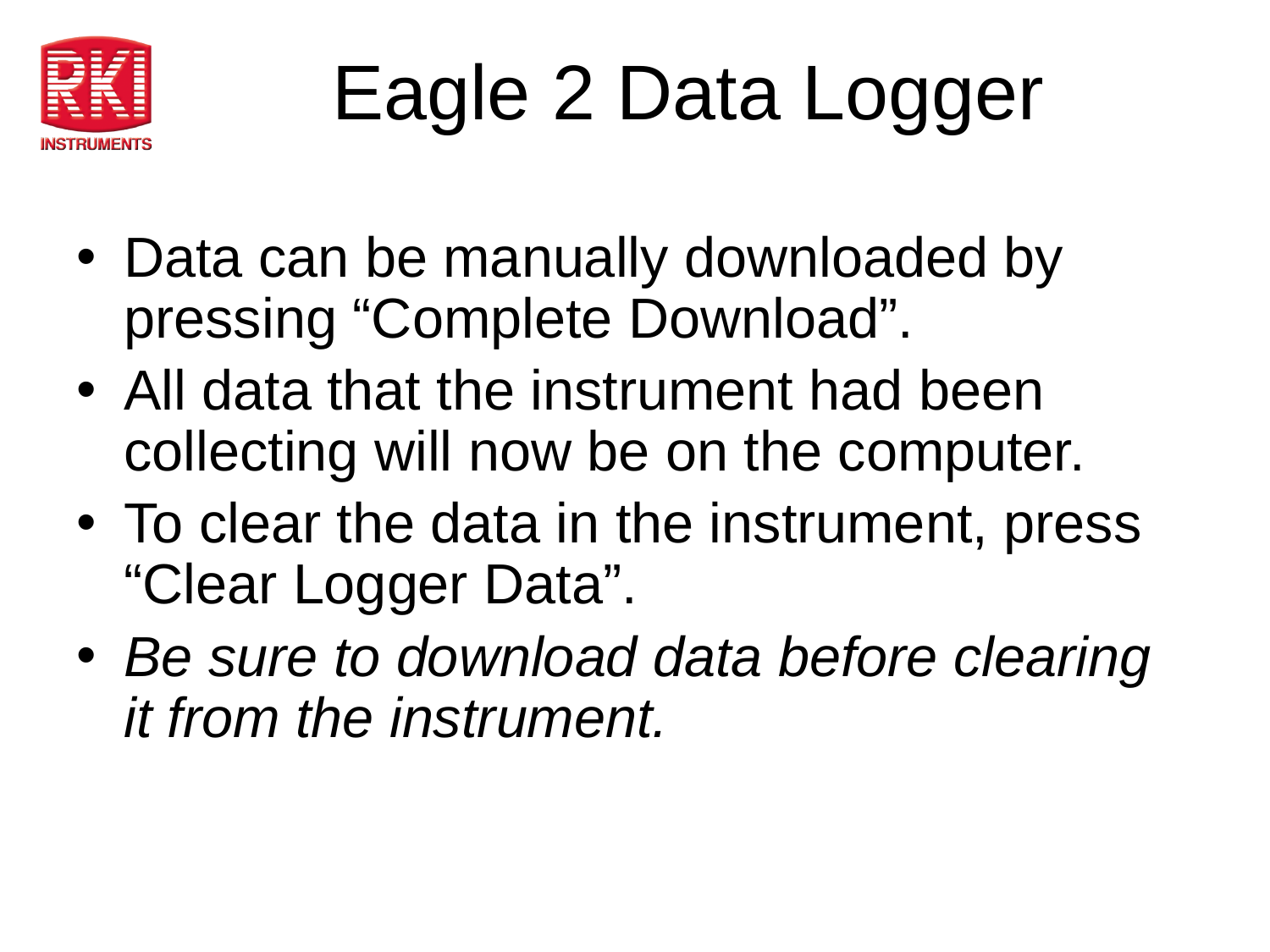

# Eagle 2 Data Logger
Data can be manually downloaded by pressing “Complete Download”.
All data that the instrument had been collecting will now be on the computer.
To clear the data in the instrument, press “Clear Logger Data”.
Be sure to download data before clearing it from the instrument.